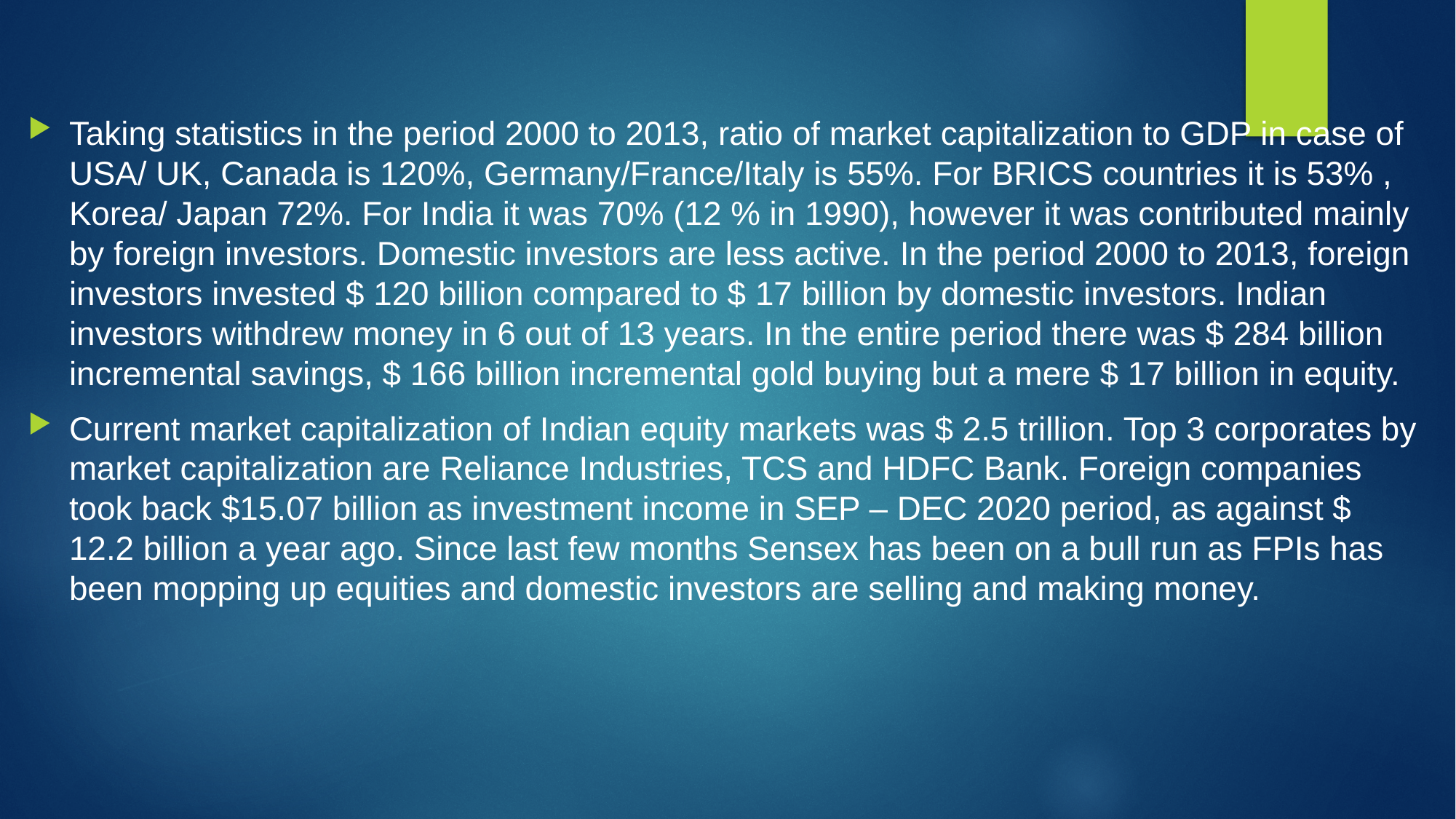

#
Taking statistics in the period 2000 to 2013, ratio of market capitalization to GDP in case of USA/ UK, Canada is 120%, Germany/France/Italy is 55%. For BRICS countries it is 53% , Korea/ Japan 72%. For India it was 70% (12 % in 1990), however it was contributed mainly by foreign investors. Domestic investors are less active. In the period 2000 to 2013, foreign investors invested $ 120 billion compared to $ 17 billion by domestic investors. Indian investors withdrew money in 6 out of 13 years. In the entire period there was $ 284 billion incremental savings, $ 166 billion incremental gold buying but a mere $ 17 billion in equity.
Current market capitalization of Indian equity markets was $ 2.5 trillion. Top 3 corporates by market capitalization are Reliance Industries, TCS and HDFC Bank. Foreign companies took back $15.07 billion as investment income in SEP – DEC 2020 period, as against $ 12.2 billion a year ago. Since last few months Sensex has been on a bull run as FPIs has been mopping up equities and domestic investors are selling and making money.